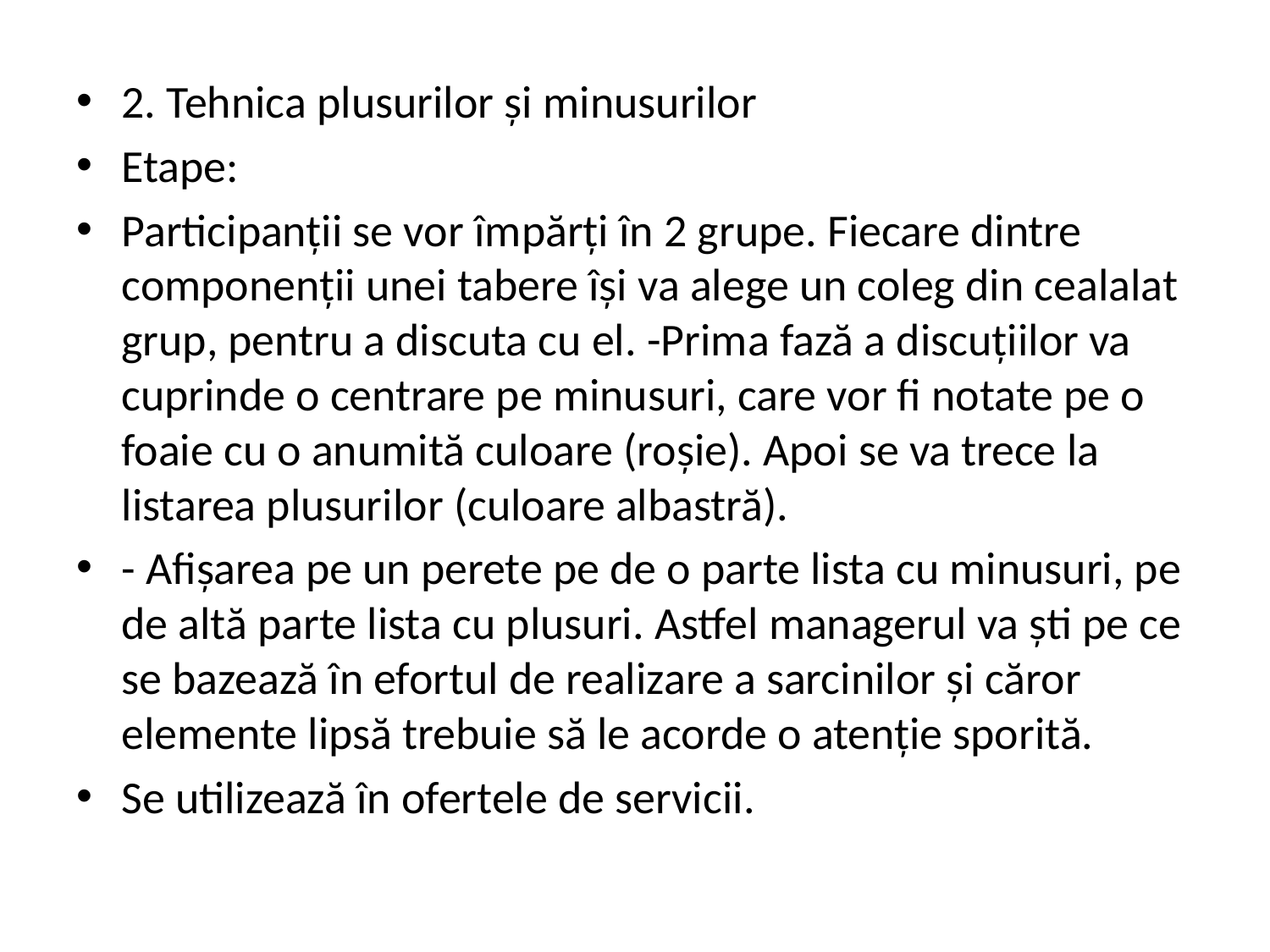

2. Tehnica plusurilor și minusurilor
Etape:
Participanții se vor împărți în 2 grupe. Fiecare dintre componenții unei tabere își va alege un coleg din cealalat grup, pentru a discuta cu el. -Prima fază a discuțiilor va cuprinde o centrare pe minusuri, care vor fi notate pe o foaie cu o anumită culoare (roșie). Apoi se va trece la listarea plusurilor (culoare albastră).
- Afișarea pe un perete pe de o parte lista cu minusuri, pe de altă parte lista cu plusuri. Astfel managerul va ști pe ce se bazează în efortul de realizare a sarcinilor și căror elemente lipsă trebuie să le acorde o atenție sporită.
Se utilizează în ofertele de servicii.